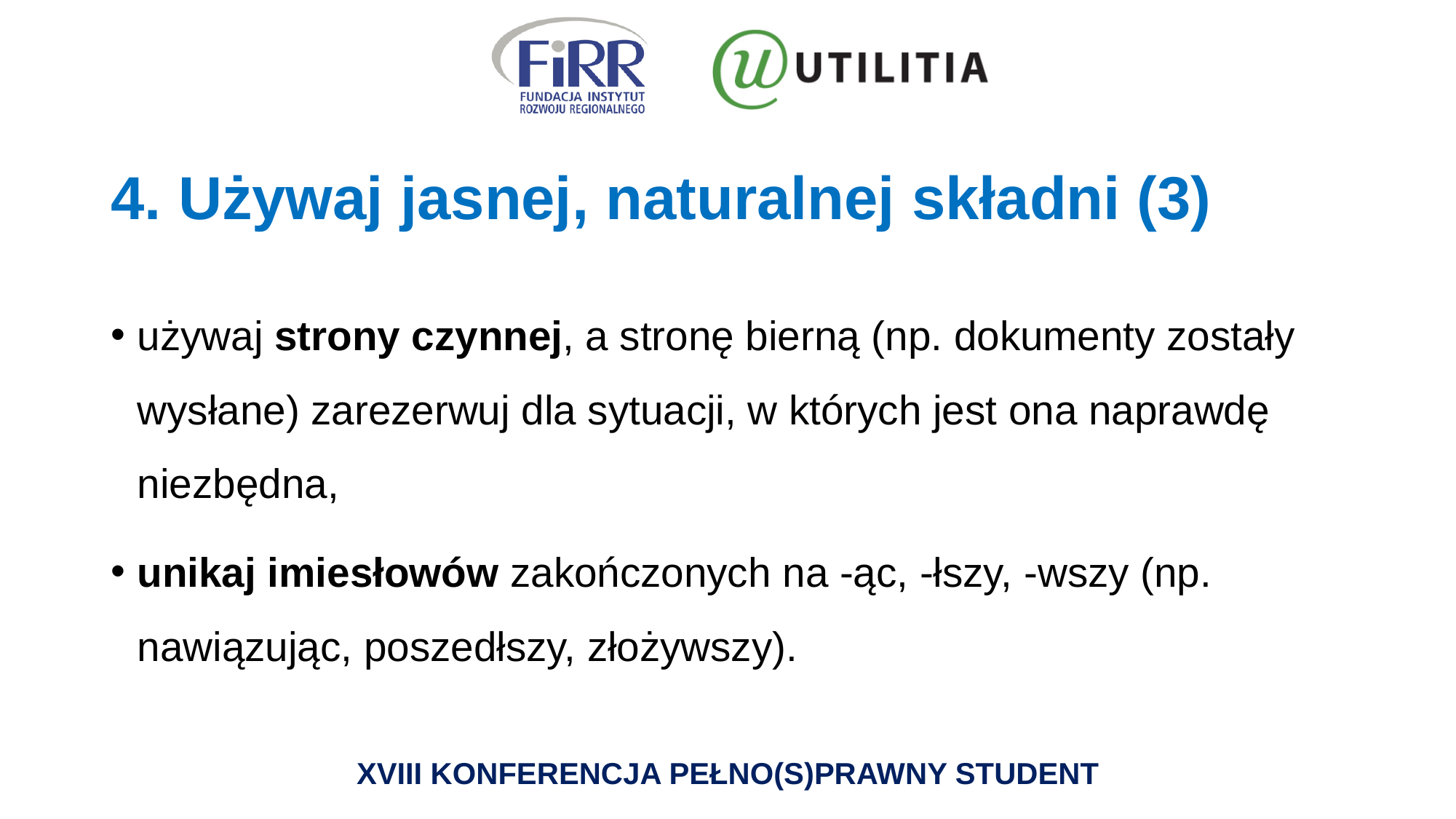

# 4. Używaj jasnej, naturalnej składni (3)
używaj strony czynnej, a stronę bierną (np. dokumenty zostały wysłane) zarezerwuj dla sytuacji, w których jest ona naprawdę niezbędna,
unikaj imiesłowów zakończonych na -ąc, -łszy, -wszy (np. nawiązując, poszedłszy, złożywszy).